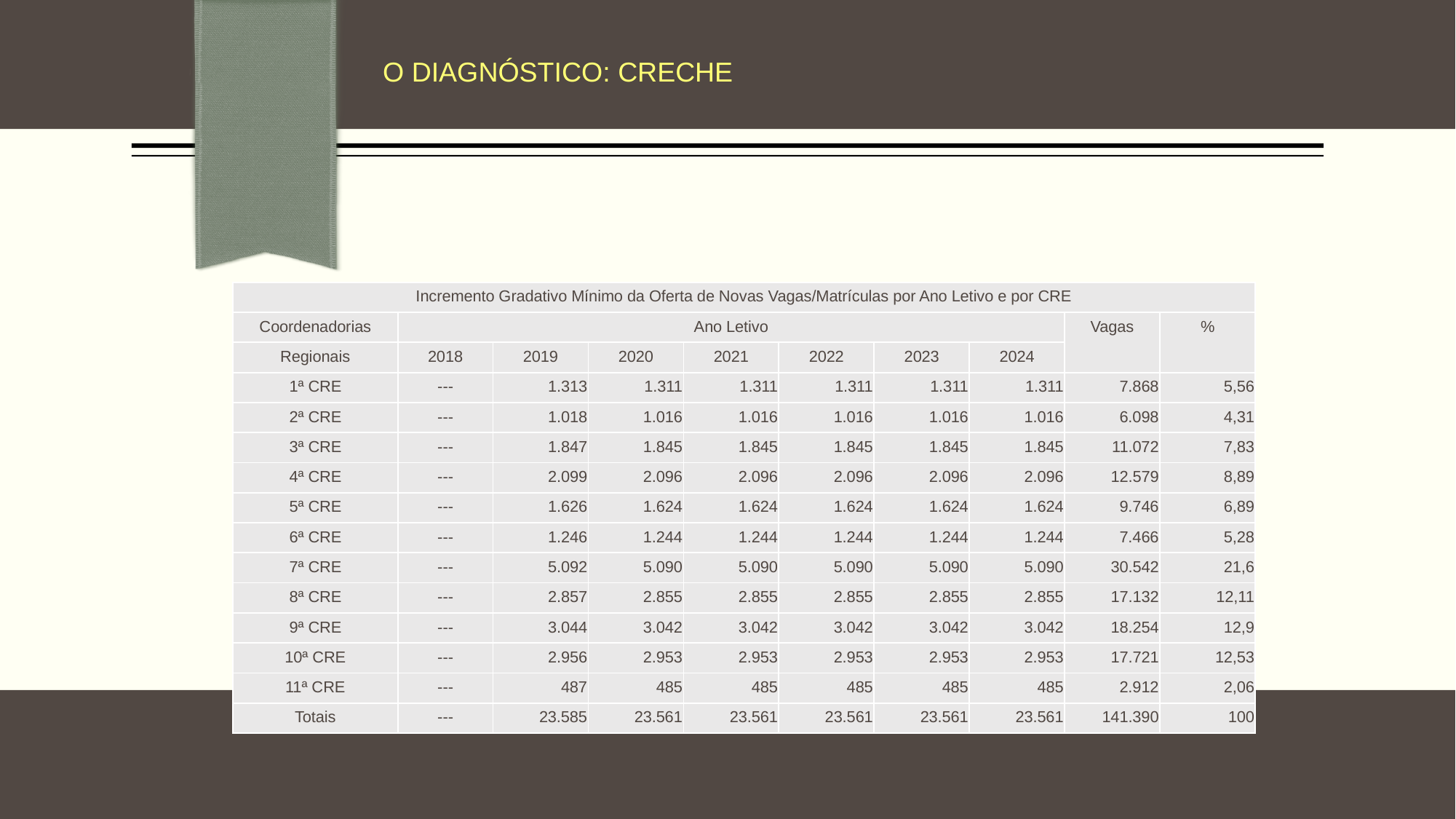

O DIAGNÓSTICO: CRECHE
| Incremento Gradativo Mínimo da Oferta de Novas Vagas/Matrículas por Ano Letivo e por CRE |  |  |  |  |  |  |  |  |  |
| --- | --- | --- | --- | --- | --- | --- | --- | --- | --- |
| Coordenadorias | Ano Letivo |  |  |  |  |  |  | Vagas | % |
| Regionais | 2018 | 2019 | 2020 | 2021 | 2022 | 2023 | 2024 |  |  |
| 1ª CRE | --- | 1.313 | 1.311 | 1.311 | 1.311 | 1.311 | 1.311 | 7.868 | 5,56 |
| 2ª CRE | --- | 1.018 | 1.016 | 1.016 | 1.016 | 1.016 | 1.016 | 6.098 | 4,31 |
| 3ª CRE | --- | 1.847 | 1.845 | 1.845 | 1.845 | 1.845 | 1.845 | 11.072 | 7,83 |
| 4ª CRE | --- | 2.099 | 2.096 | 2.096 | 2.096 | 2.096 | 2.096 | 12.579 | 8,89 |
| 5ª CRE | --- | 1.626 | 1.624 | 1.624 | 1.624 | 1.624 | 1.624 | 9.746 | 6,89 |
| 6ª CRE | --- | 1.246 | 1.244 | 1.244 | 1.244 | 1.244 | 1.244 | 7.466 | 5,28 |
| 7ª CRE | --- | 5.092 | 5.090 | 5.090 | 5.090 | 5.090 | 5.090 | 30.542 | 21,6 |
| 8ª CRE | --- | 2.857 | 2.855 | 2.855 | 2.855 | 2.855 | 2.855 | 17.132 | 12,11 |
| 9ª CRE | --- | 3.044 | 3.042 | 3.042 | 3.042 | 3.042 | 3.042 | 18.254 | 12,9 |
| 10ª CRE | --- | 2.956 | 2.953 | 2.953 | 2.953 | 2.953 | 2.953 | 17.721 | 12,53 |
| 11ª CRE | --- | 487 | 485 | 485 | 485 | 485 | 485 | 2.912 | 2,06 |
| Totais | --- | 23.585 | 23.561 | 23.561 | 23.561 | 23.561 | 23.561 | 141.390 | 100 |